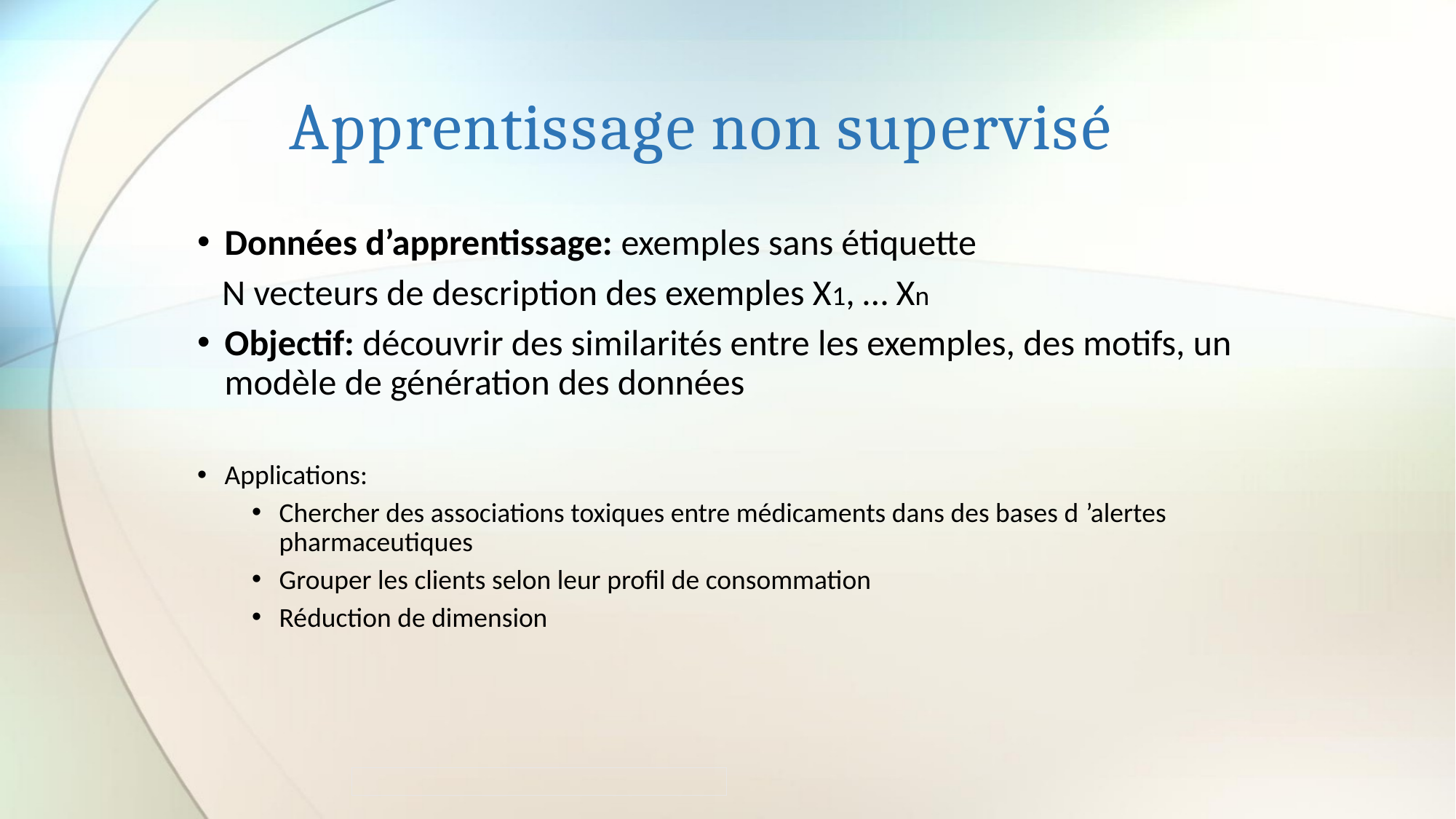

# Apprentissage non supervisé
Données d’apprentissage: exemples sans étiquette
   N vecteurs de description des exemples X1, … Xn
Objectif: découvrir des similarités entre les exemples, des motifs, un modèle de génération des données

Applications:
Chercher des associations toxiques entre médicaments dans des bases d ’alertes pharmaceutiques
Grouper les clients selon leur profil de consommation
Réduction de dimension